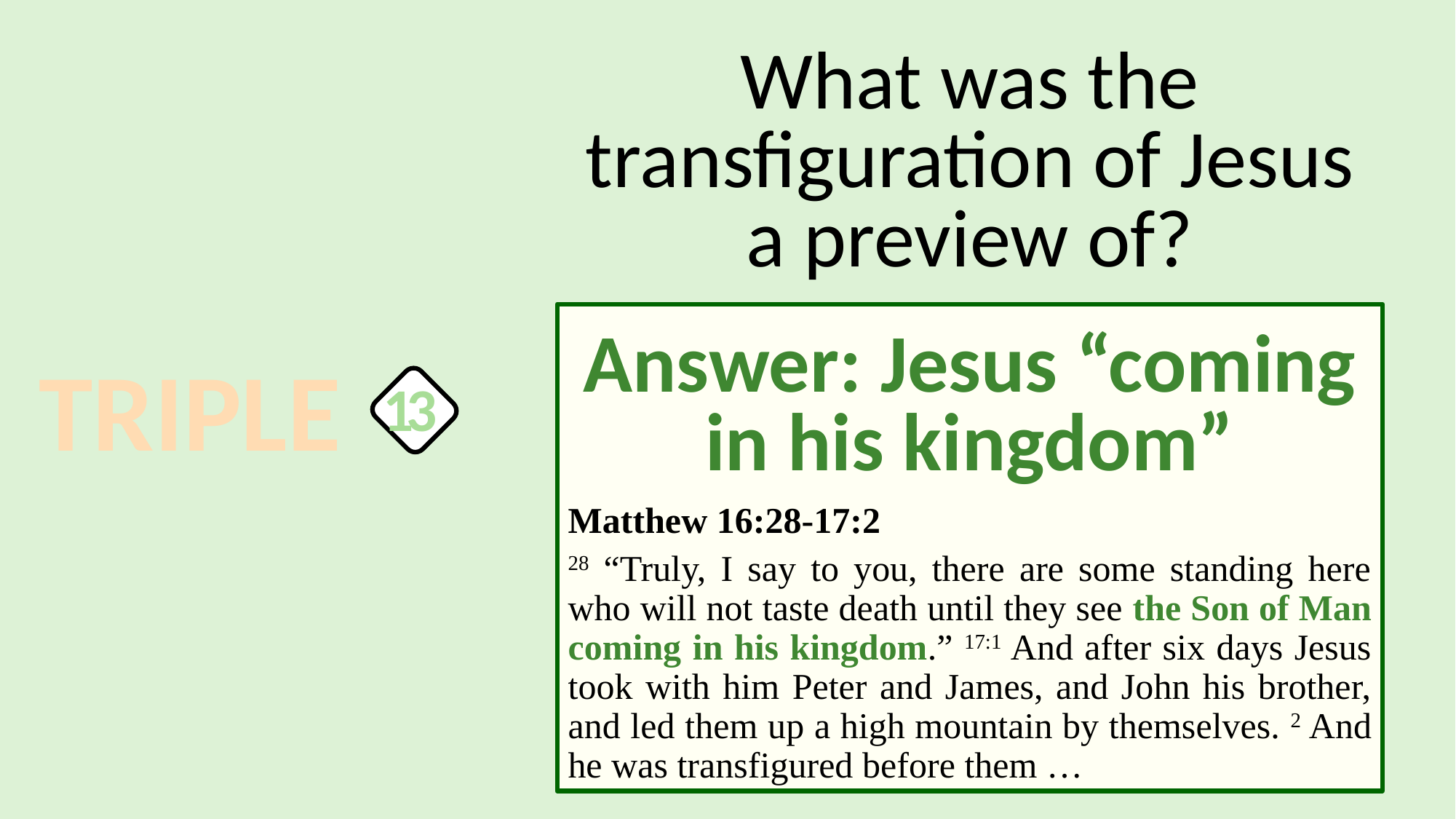

What was the transfiguration of Jesus
a preview of?

Answer: Jesus “coming in his kingdom”

Matthew 16:28-17:2
28 “Truly, I say to you, there are some standing here who will not taste death until they see the Son of Man coming in his kingdom.” 17:1 And after six days Jesus took with him Peter and James, and John his brother, and led them up a high mountain by themselves. 2 And he was transfigured before them …
TRIPLE
13